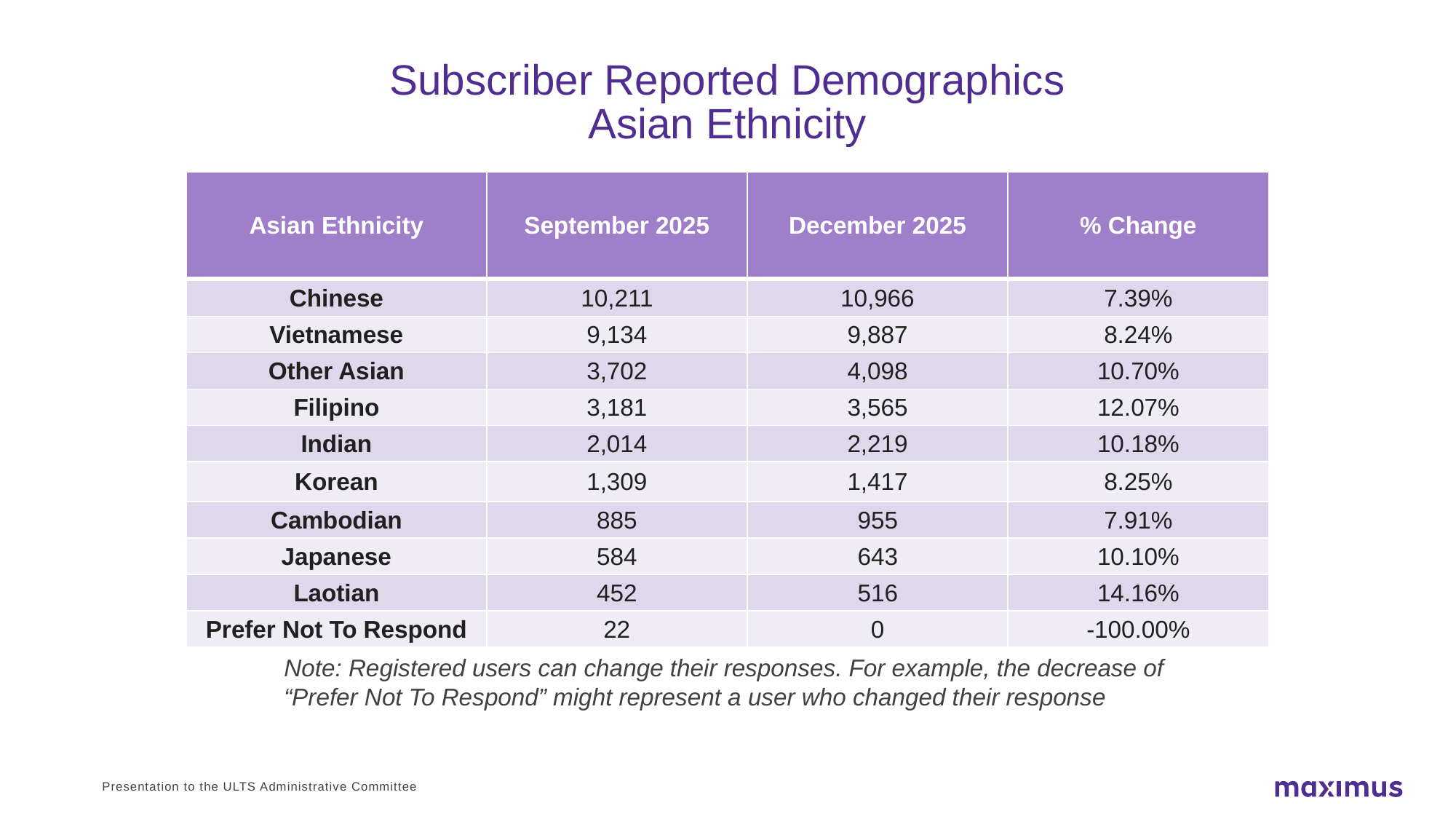

# Subscriber Reported Demographics Asian Ethnicity
| Asian Ethnicity | September 2025 | December 2025 | % Change |
| --- | --- | --- | --- |
| Chinese | 10,211 | 10,966 | 7.39% |
| Vietnamese | 9,134 | 9,887 | 8.24% |
| Other Asian | 3,702 | 4,098 | 10.70% |
| Filipino | 3,181 | 3,565 | 12.07% |
| Indian | 2,014 | 2,219 | 10.18% |
| Korean | 1,309 | 1,417 | 8.25% |
| Cambodian | 885 | 955 | 7.91% |
| Japanese | 584 | 643 | 10.10% |
| Laotian | 452 | 516 | 14.16% |
| Prefer Not To Respond | 22 | 0 | -100.00% |
Note: Registered users can change their responses. For example, the decrease of “Prefer Not To Respond” might represent a user who changed their response